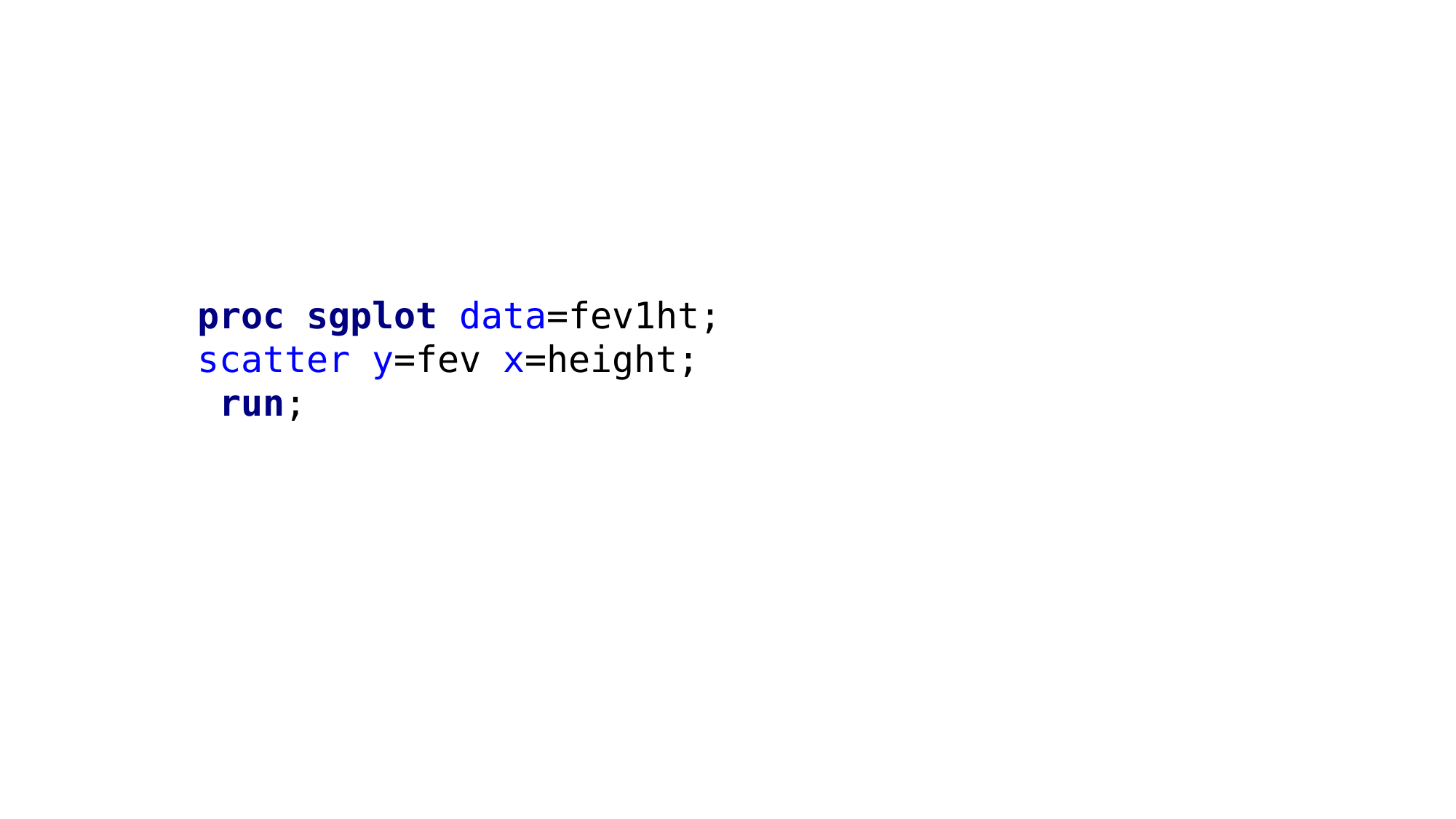

proc sgplot data=fev1ht;
scatter y=fev x=height;
 run;